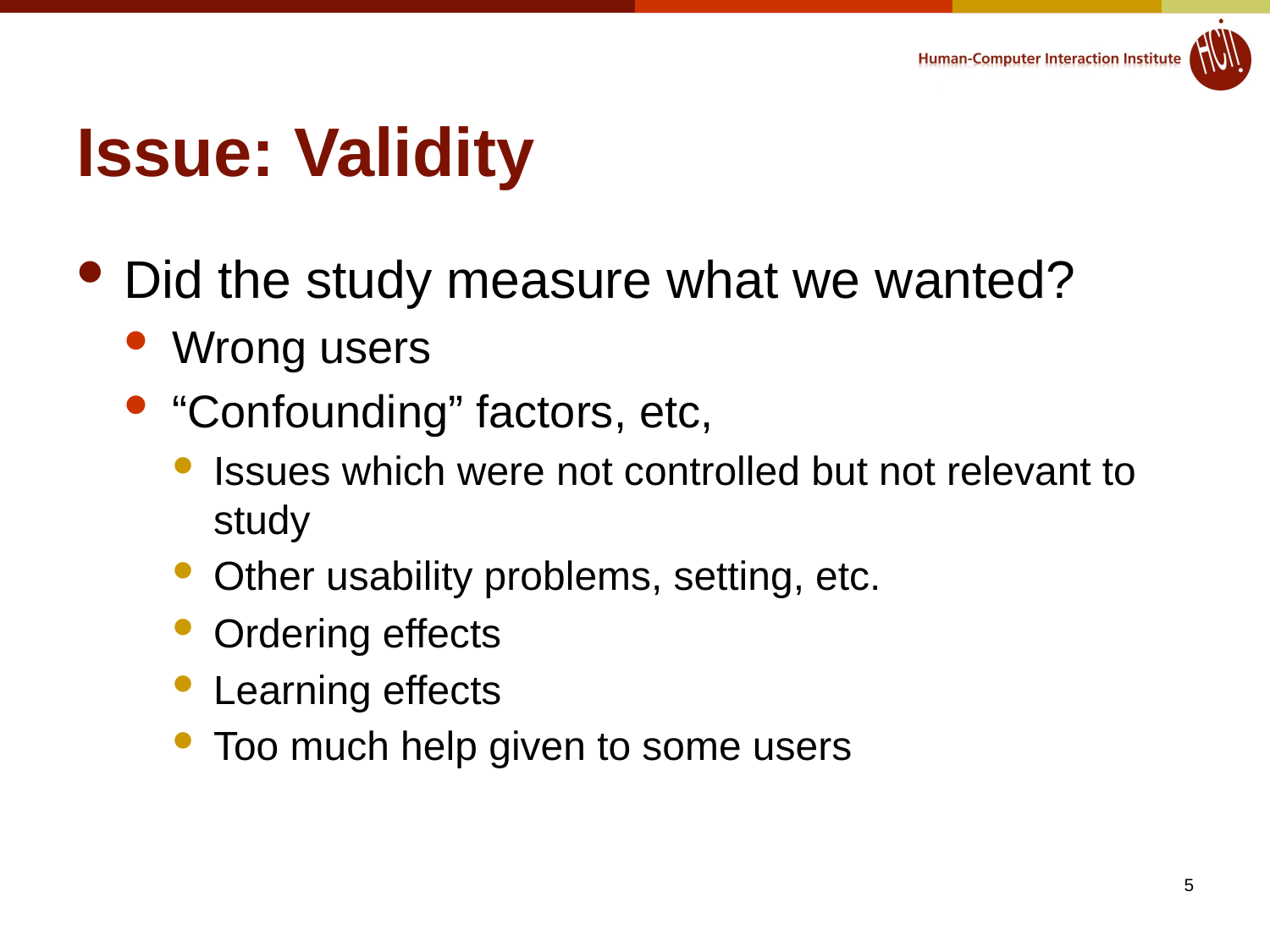

# Issue: Validity
Did the study measure what we wanted?
Wrong users
“Confounding” factors, etc,
Issues which were not controlled but not relevant to study
Other usability problems, setting, etc.
Ordering effects
Learning effects
Too much help given to some users
5